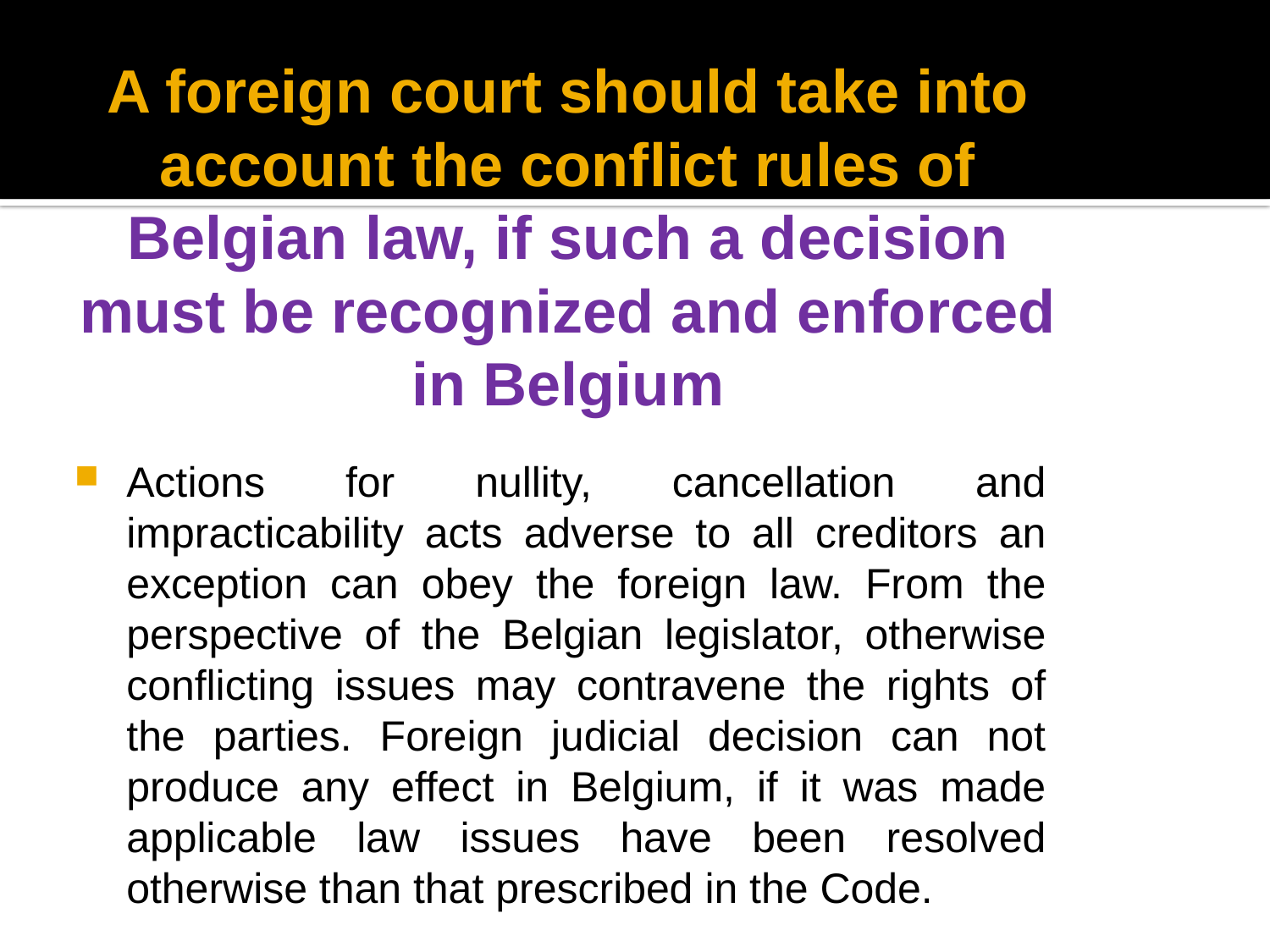

# A foreign court should take into account the conflict rules of Belgian law, if such a decision must be recognized and enforced in Belgium
Actions for nullity, cancellation and impracticability acts adverse to all creditors an exception can obey the foreign law. From the perspective of the Belgian legislator, otherwise conflicting issues may contravene the rights of the parties. Foreign judicial decision can not produce any effect in Belgium, if it was made applicable law issues have been resolved otherwise than that prescribed in the Code.